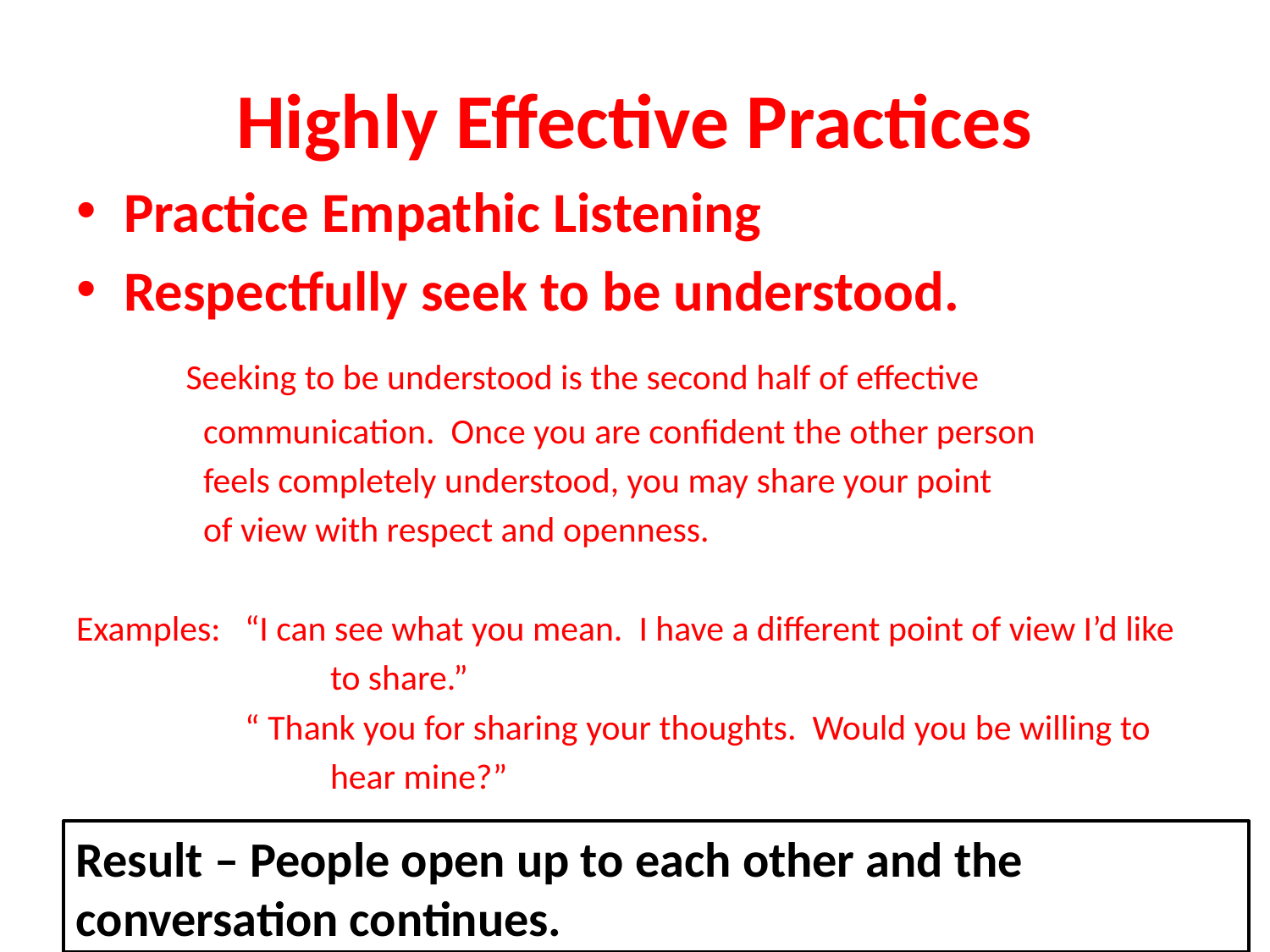

# Highly Effective Practices
Practice Empathic Listening
Respectfully seek to be understood.
         Seeking to be understood is the second half of effective
	communication.  Once you are confident the other person
	feels completely understood, you may share your point
	of view with respect and openness.

Examples:   “I can see what you mean.  I have a different point of view I’d like
		to share.”
                     “ Thank you for sharing your thoughts.  Would you be willing to
		hear mine?”

Result – People open up to each other and the conversation continues.